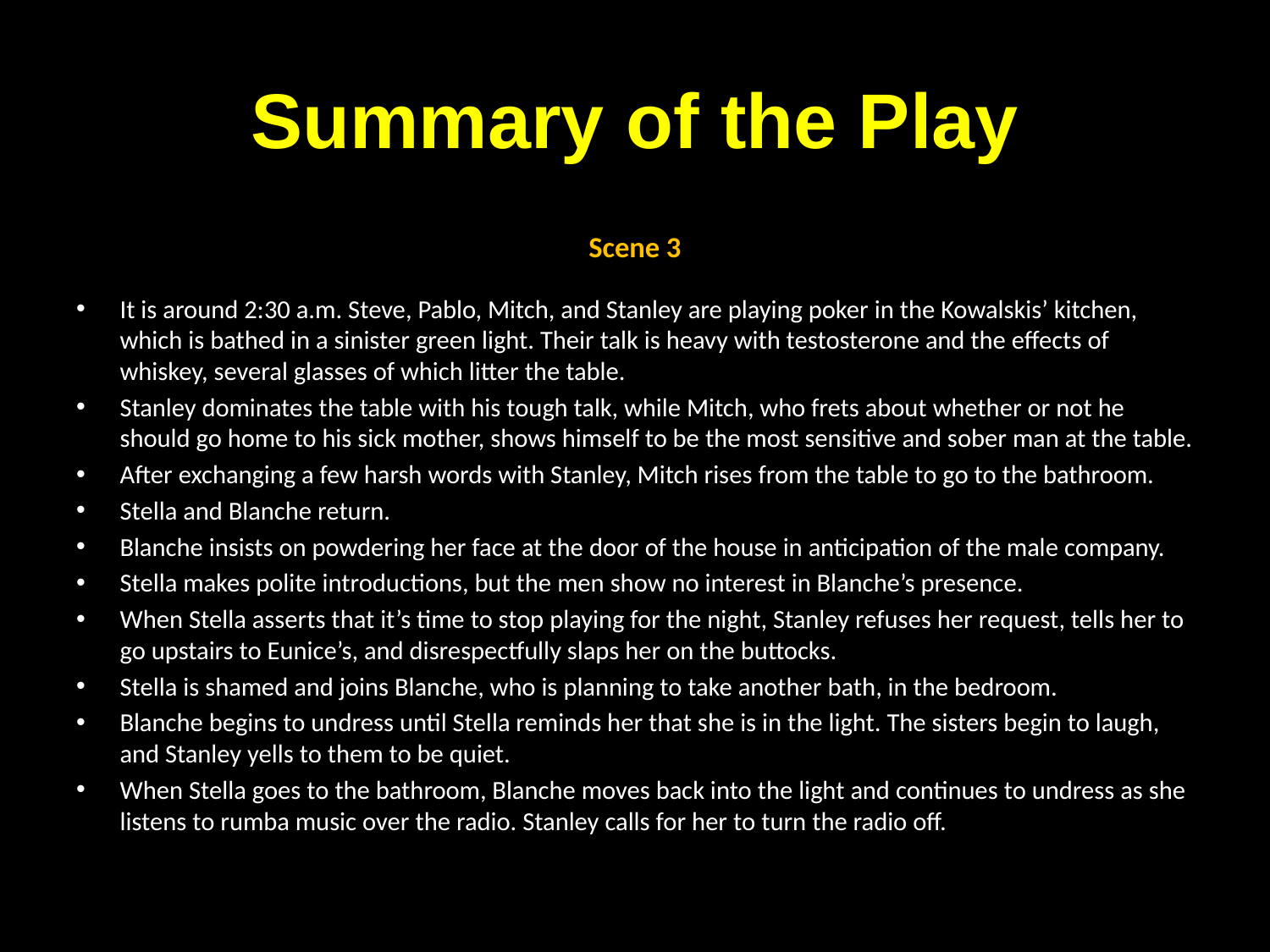

# Summary of the Play
Scene 3

It is around 2:30 a.m. Steve, Pablo, Mitch, and Stanley are playing poker in the Kowalskis’ kitchen, which is bathed in a sinister green light. Their talk is heavy with testosterone and the effects of whiskey, several glasses of which litter the table.
Stanley dominates the table with his tough talk, while Mitch, who frets about whether or not he should go home to his sick mother, shows himself to be the most sensitive and sober man at the table.
After exchanging a few harsh words with Stanley, Mitch rises from the table to go to the bathroom.
Stella and Blanche return.
Blanche insists on powdering her face at the door of the house in anticipation of the male company.
Stella makes polite introductions, but the men show no interest in Blanche’s presence.
When Stella asserts that it’s time to stop playing for the night, Stanley refuses her request, tells her to go upstairs to Eunice’s, and disrespectfully slaps her on the buttocks.
Stella is shamed and joins Blanche, who is planning to take another bath, in the bedroom.
Blanche begins to undress until Stella reminds her that she is in the light. The sisters begin to laugh, and Stanley yells to them to be quiet.
When Stella goes to the bathroom, Blanche moves back into the light and continues to undress as she listens to rumba music over the radio. Stanley calls for her to turn the radio off.